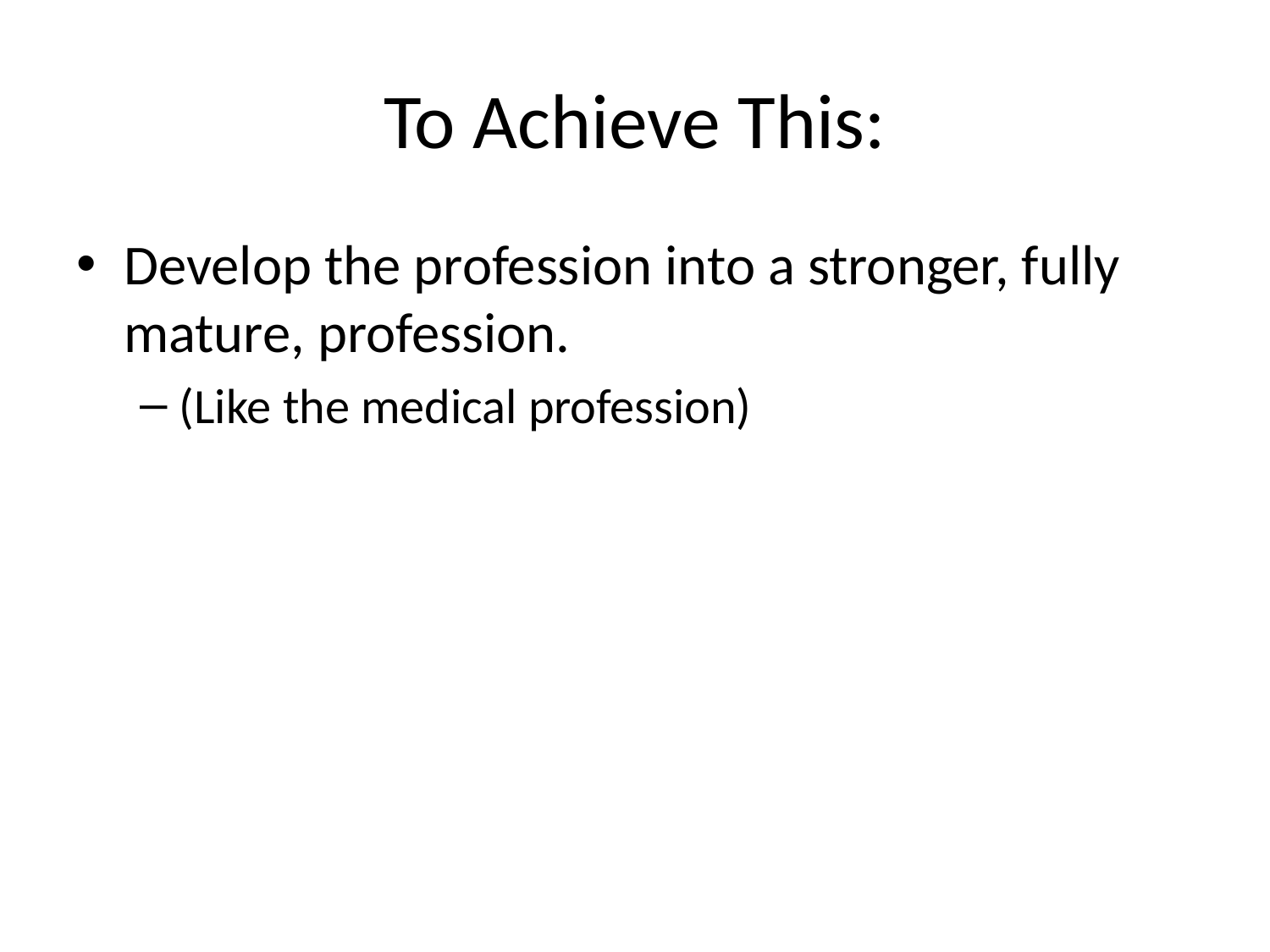

# To Achieve This:
Develop the profession into a stronger, fully mature, profession.
(Like the medical profession)